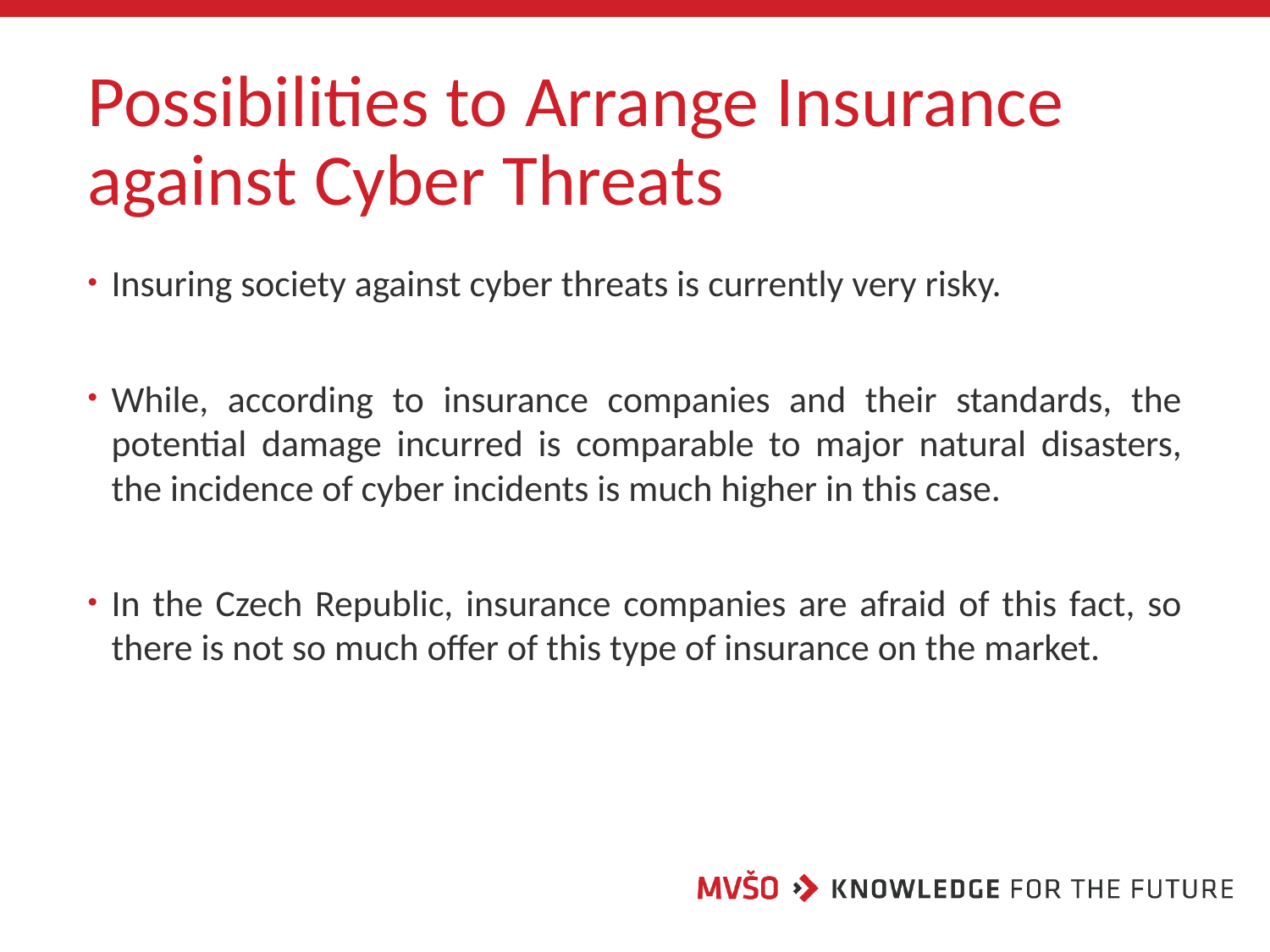

# Possibilities to Arrange Insurance against Cyber Threats
Insuring society against cyber threats is currently very risky.

While, according to insurance companies and their standards, the potential damage incurred is comparable to major natural disasters, the incidence of cyber incidents is much higher in this case.

In the Czech Republic, insurance companies are afraid of this fact, so there is not so much offer of this type of insurance on the market.